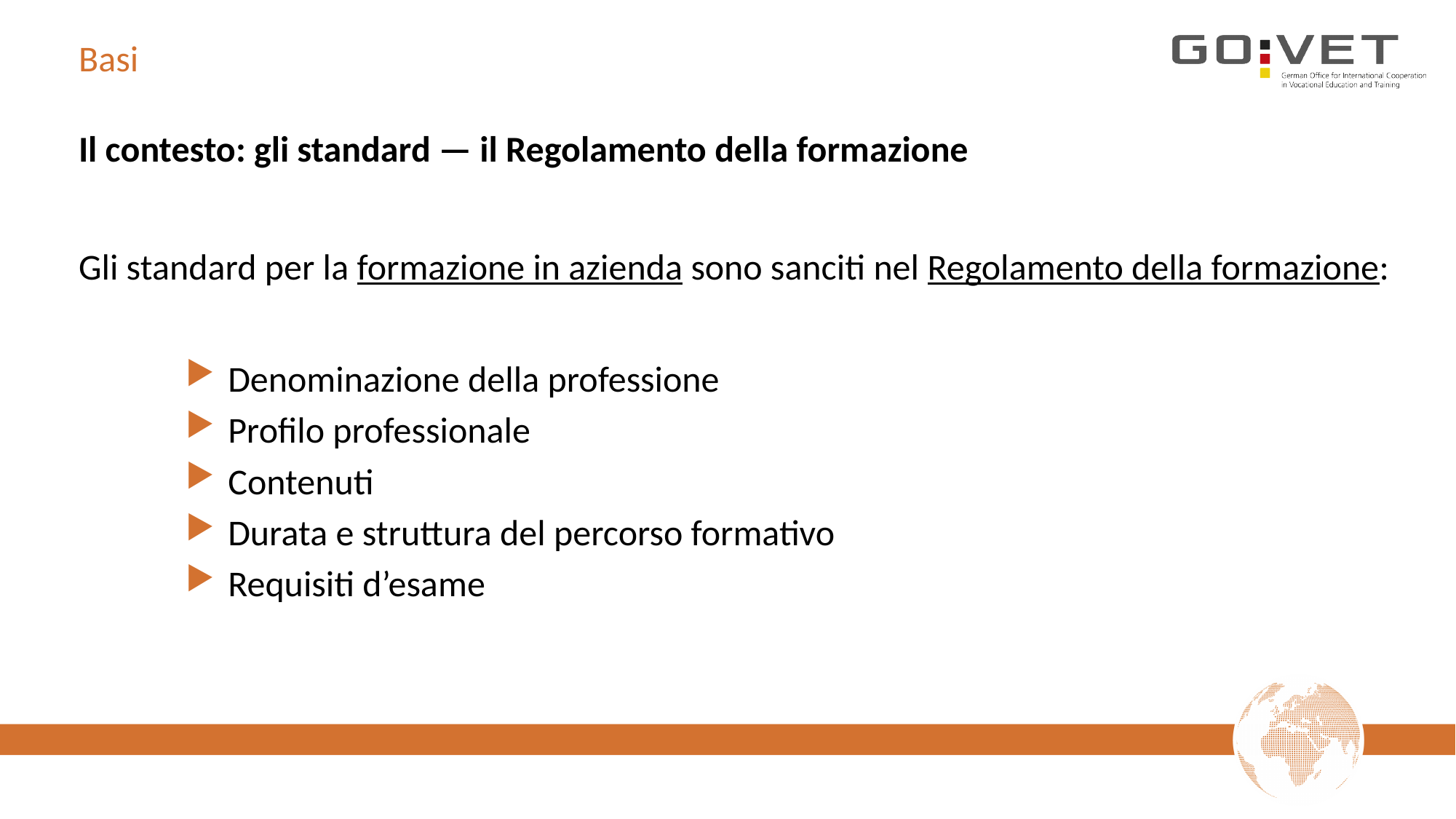

# Basi
Il contesto: gli standard — il Regolamento della formazione

Gli standard per la formazione in azienda sono sanciti nel Regolamento della formazione:

Denominazione della professione
Profilo professionale
Contenuti
Durata e struttura del percorso formativo
Requisiti d’esame